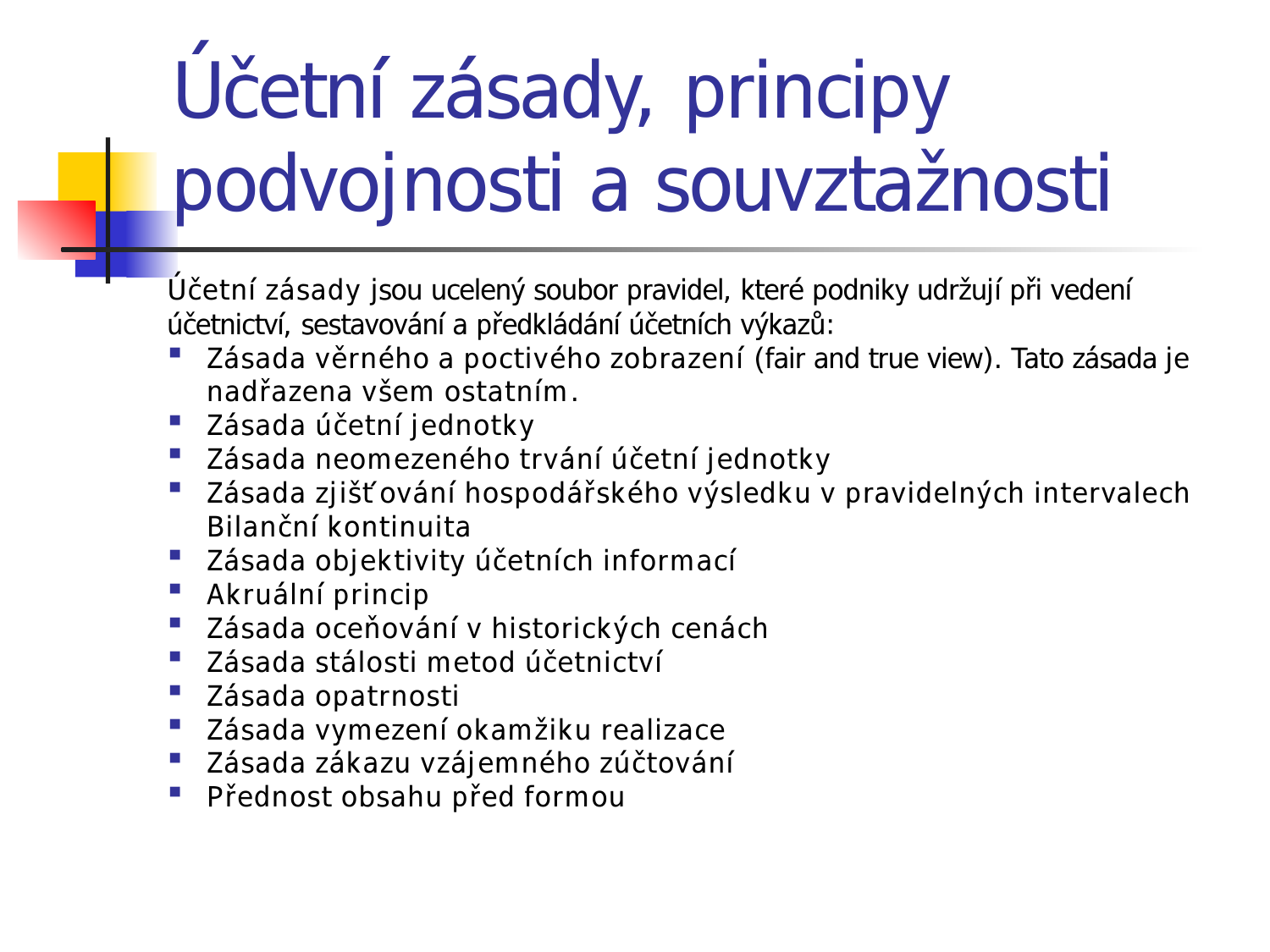

# Účetní zásady, principy podvojnosti a souvztažnosti
Účetní zásady jsou ucelený soubor pravidel, které podniky udržují při vedení účetnictví, sestavování a předkládání účetních výkazů:
Zásada věrného a poctivého zobrazení (fair and true view). Tato zásada je nadřazena všem ostatním.
Zásada účetní jednotky
Zásada neomezeného trvání účetní jednotky
Zásada zjišťování hospodářského výsledku v pravidelných intervalech Bilanční kontinuita
Zásada objektivity účetních informací
Akruální princip
Zásada oceňování v historických cenách
Zásada stálosti metod účetnictví
Zásada opatrnosti
Zásada vymezení okamžiku realizace
Zásada zákazu vzájemného zúčtování
Přednost obsahu před formou